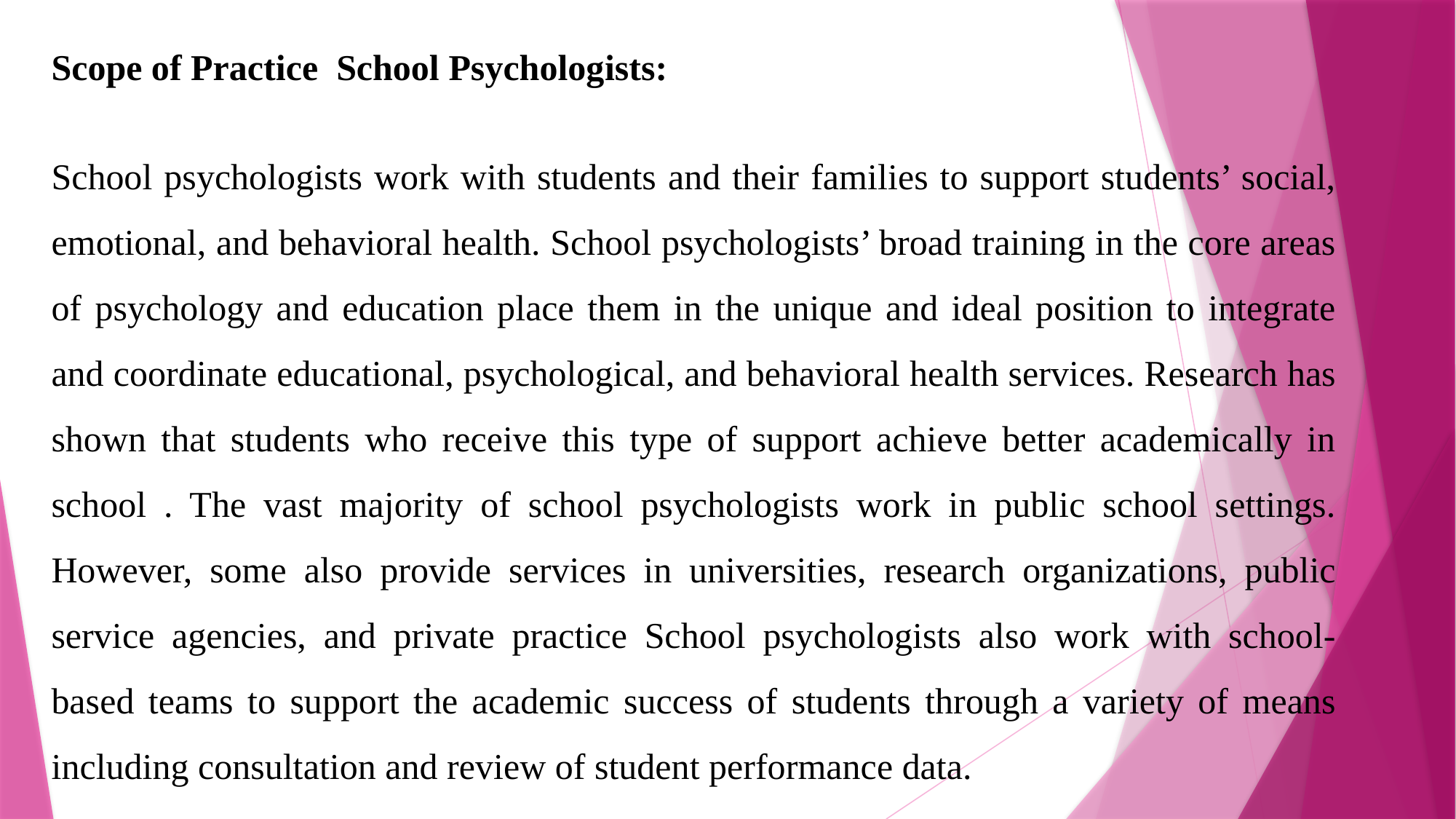

Scope of Practice  School Psychologists:

School psychologists work with students and their families to support students’ social, emotional, and behavioral health. School psychologists’ broad training in the core areas of psychology and education place them in the unique and ideal position to integrate and coordinate educational, psychological, and behavioral health services. Research has shown that students who receive this type of support achieve better academically in school . The vast majority of school psychologists work in public school settings. However, some also provide services in universities, research organizations, public service agencies, and private practice School psychologists also work with school-based teams to support the academic success of students through a variety of means including consultation and review of student performance data.